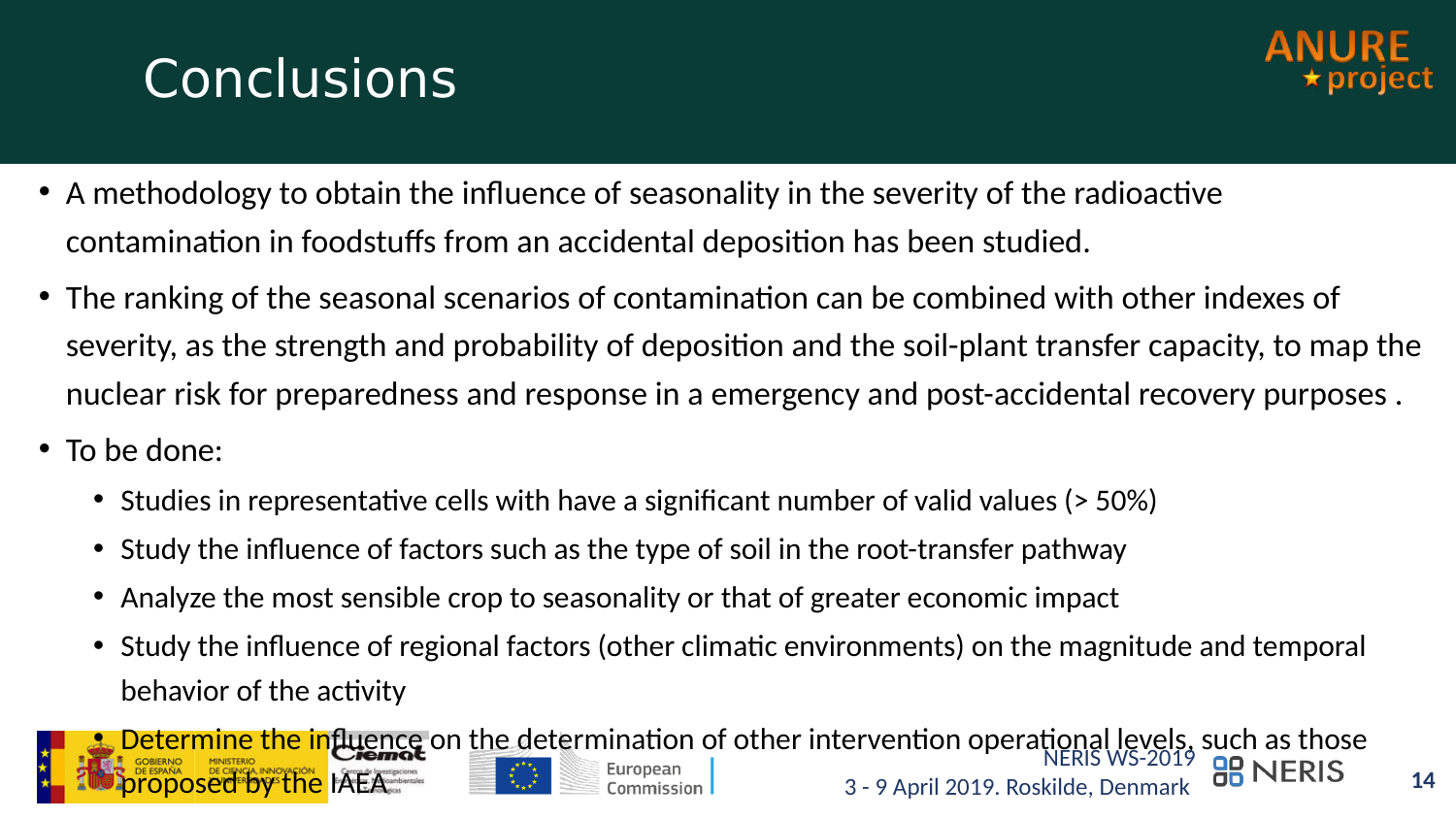

# Conclusions
A methodology to obtain the influence of seasonality in the severity of the radioactive contamination in foodstuffs from an accidental deposition has been studied.
The ranking of the seasonal scenarios of contamination can be combined with other indexes of severity, as the strength and probability of deposition and the soil-plant transfer capacity, to map the nuclear risk for preparedness and response in a emergency and post-accidental recovery purposes .
To be done:
Studies in representative cells with have a significant number of valid values (> 50%)
Study the influence of factors such as the type of soil in the root-transfer pathway
Analyze the most sensible crop to seasonality or that of greater economic impact
Study the influence of regional factors (other climatic environments) on the magnitude and temporal behavior of the activity
Determine the influence on the determination of other intervention operational levels, such as those proposed by the IAEA
NERIS WS-2019
 3 - 9 April 2019. Roskilde, Denmark
14